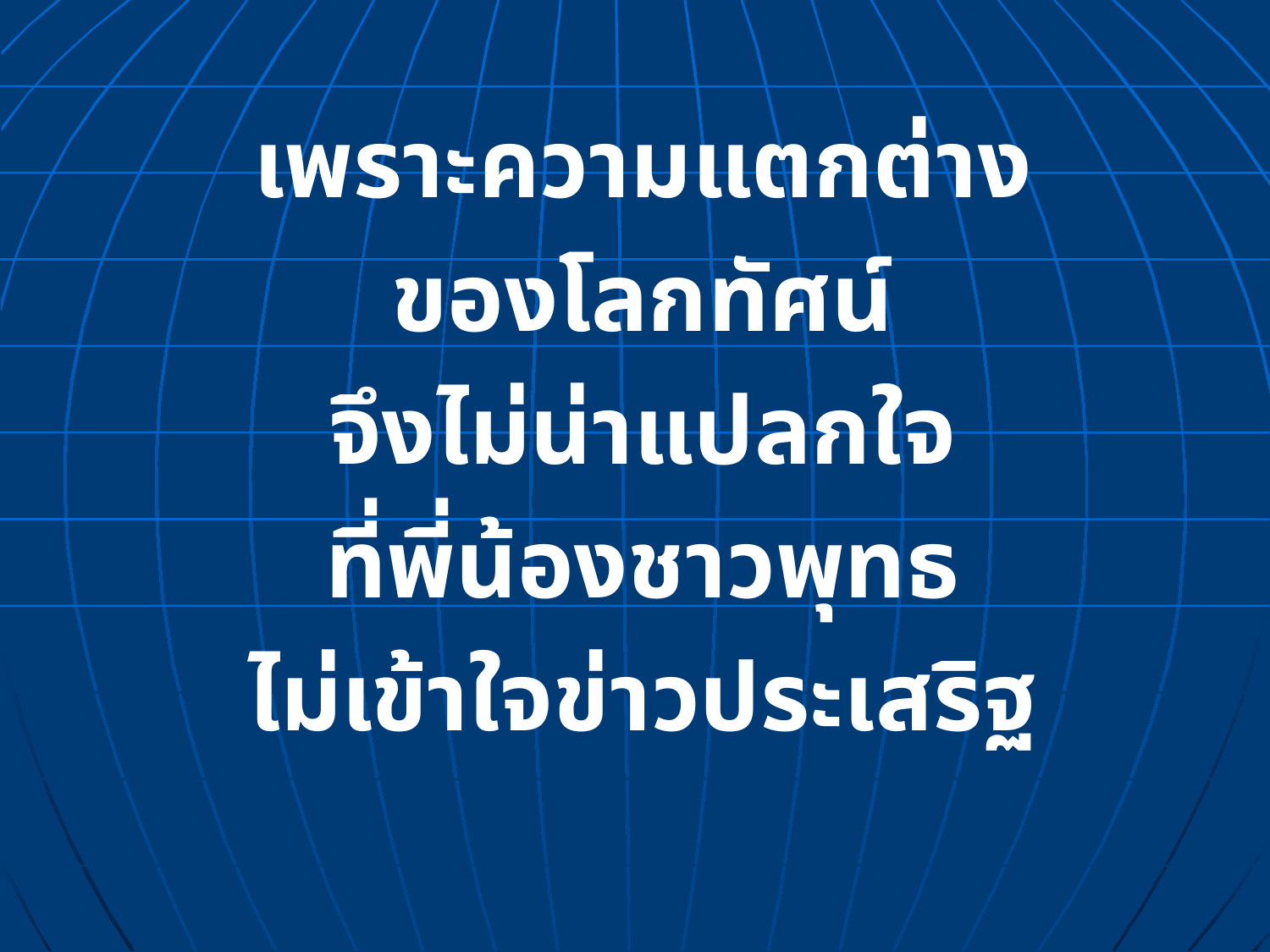

เพราะความแตกต่าง
ของโลกทัศน์
จึงไม่น่าแปลกใจ
ที่พี่น้องชาวพุทธ
ไม่เข้าใจข่าวประเสริฐ